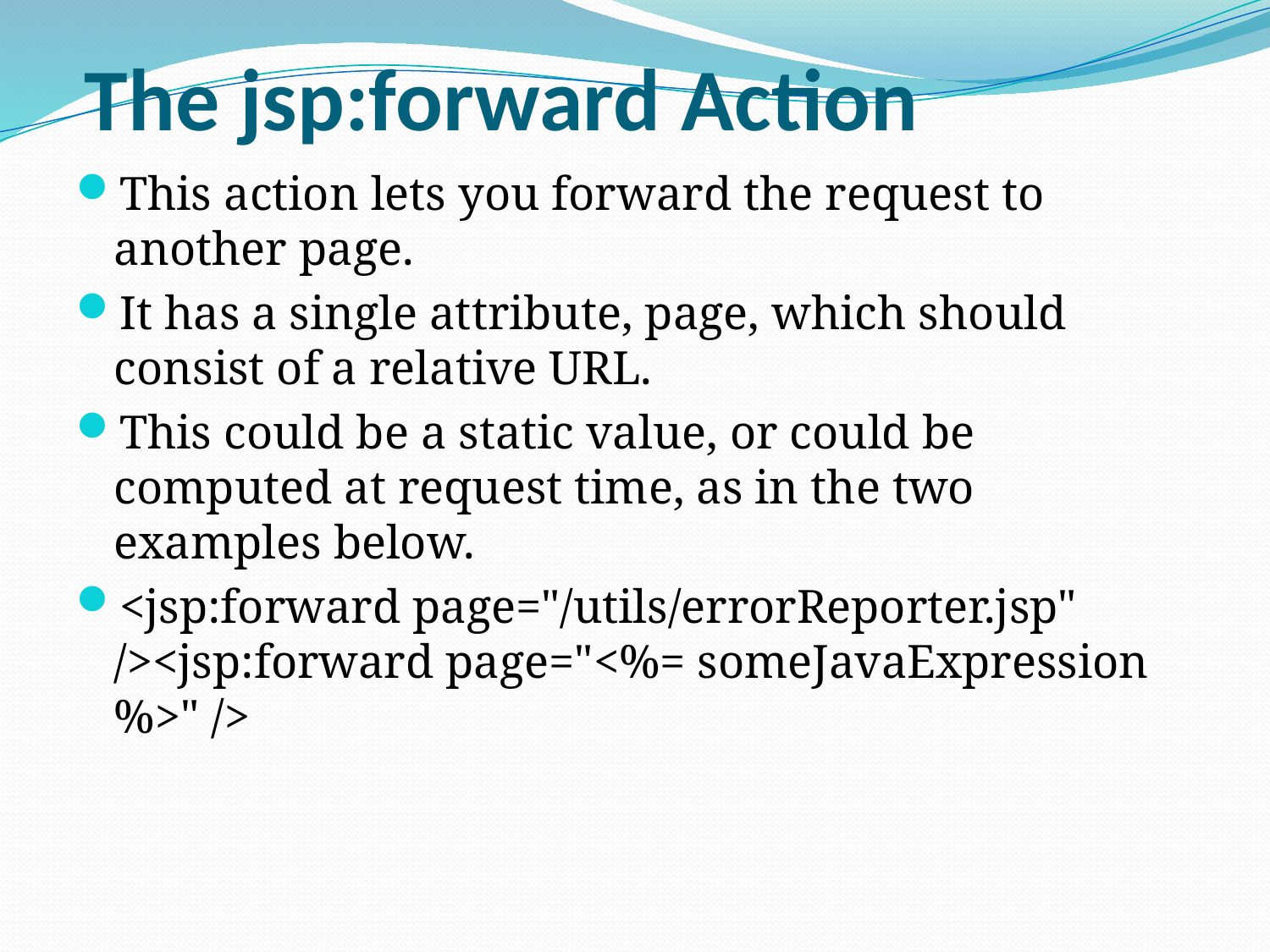

# The jsp:forward Action
This action lets you forward the request to another page.
It has a single attribute, page, which should consist of a relative URL.
This could be a static value, or could be computed at request time, as in the two examples below.
<jsp:forward page="/utils/errorReporter.jsp" /><jsp:forward page="<%= someJavaExpression %>" />